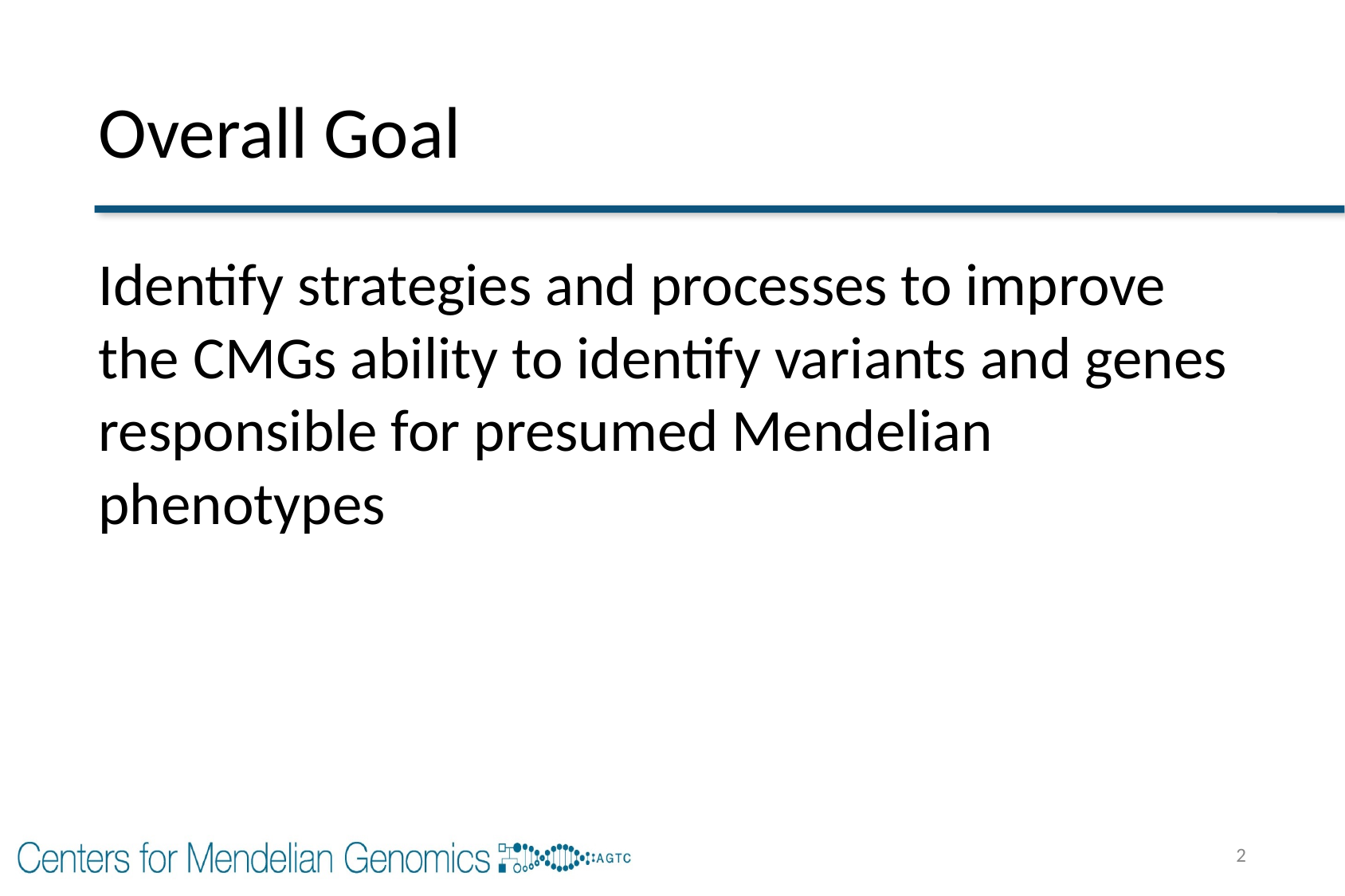

# Overall Goal

Identify strategies and processes to improve the CMGs ability to identify variants and genes responsible for presumed Mendelian phenotypes
2